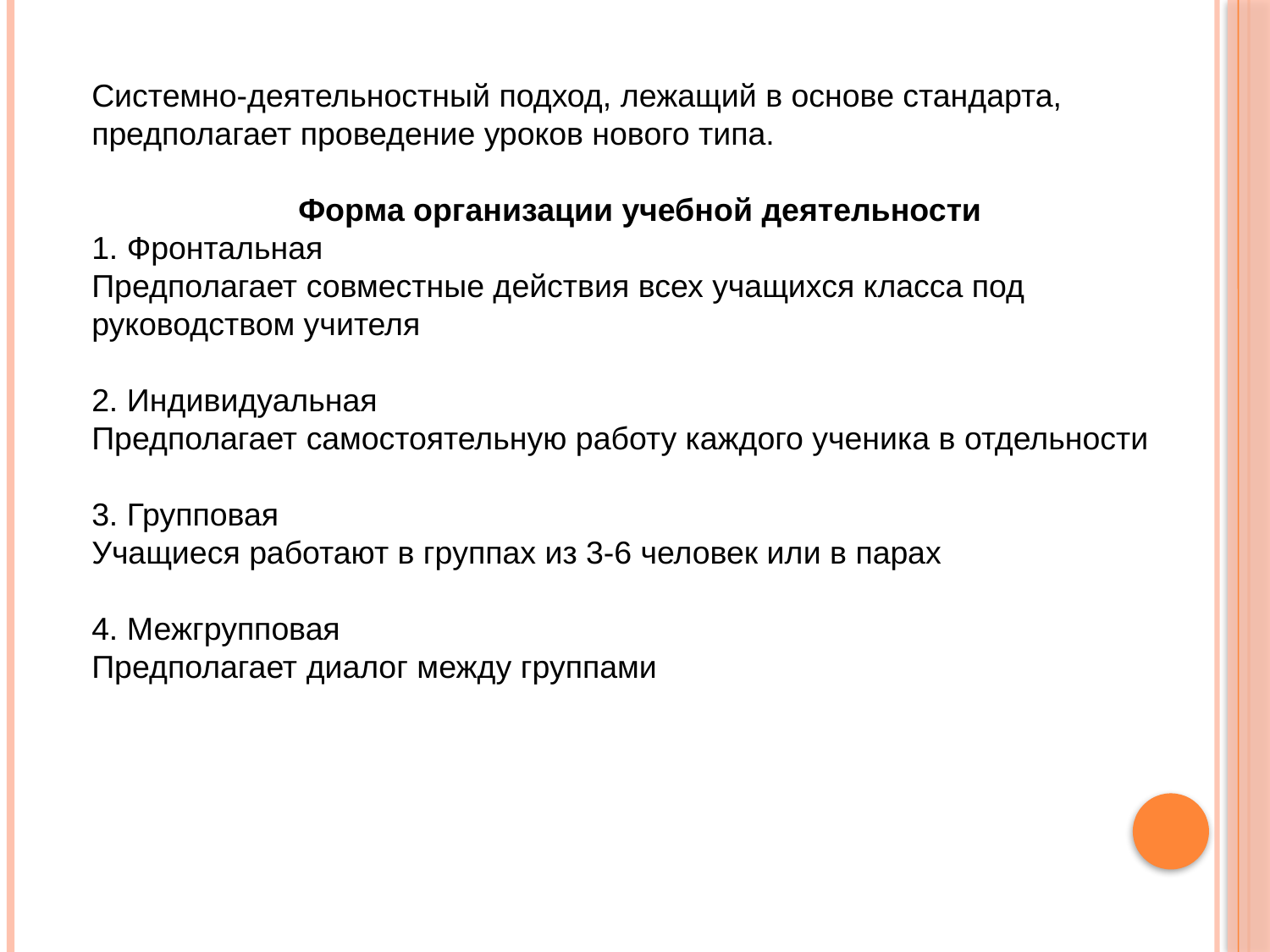

Системно-деятельностный подход, лежащий в основе стандарта, предполагает проведение уроков нового типа.

Форма организации учебной деятельности
1. Фронтальная
Предполагает совместные действия всех учащихся класса под руководством учителя

2. Индивидуальная
Предполагает самостоятельную работу каждого ученика в отдельности

3. Групповая
Учащиеся работают в группах из 3-6 человек или в парах

4. Межгрупповая
Предполагает диалог между группами